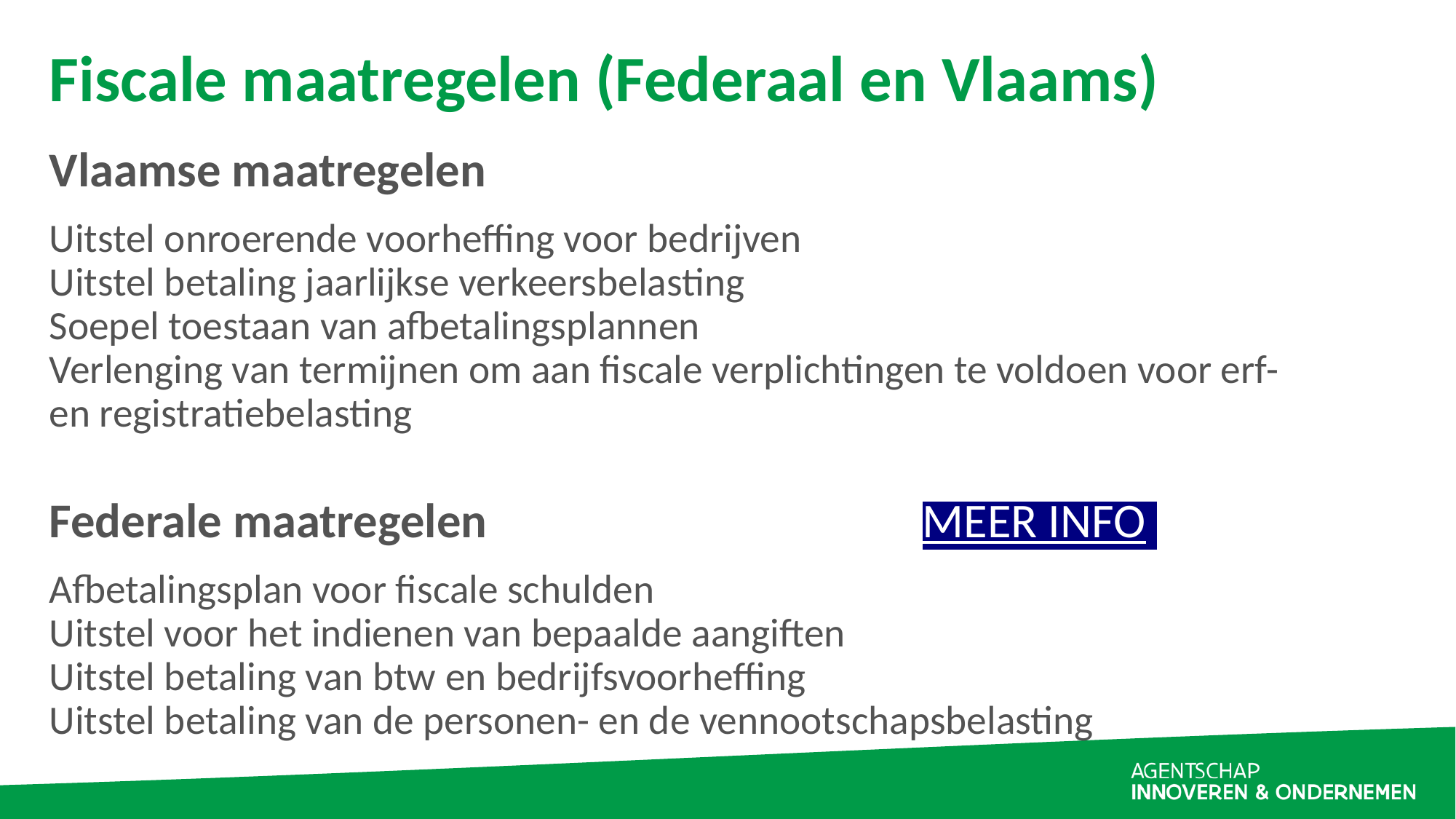

# Fiscale maatregelen (Federaal en Vlaams)
Vlaamse maatregelen
Uitstel onroerende voorheffing voor bedrijven
Uitstel betaling jaarlijkse verkeersbelasting
Soepel toestaan van afbetalingsplannen
Verlenging van termijnen om aan fiscale verplichtingen te voldoen voor erf- en registratiebelasting

Federale maatregelen				MEER INFO
Afbetalingsplan voor fiscale schulden
Uitstel voor het indienen van bepaalde aangiften
Uitstel betaling van btw en bedrijfsvoorheffing
Uitstel betaling van de personen- en de vennootschapsbelasting